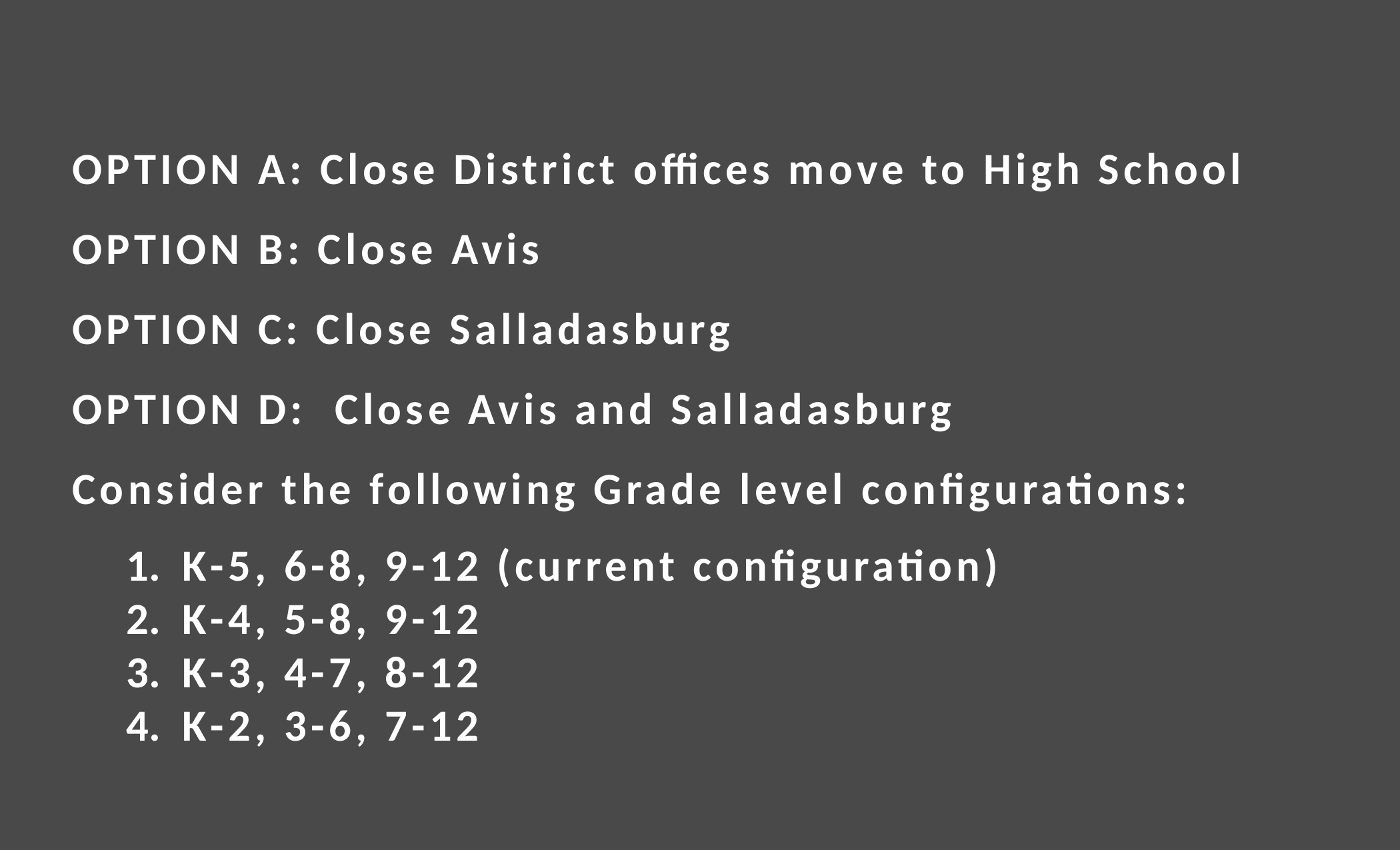

OPTION A: Close District offices move to High School
OPTION B: Close Avis
OPTION C: Close Salladasburg
OPTION D:  Close Avis and Salladasburg

Consider the following Grade level configurations:

K-5, 6-8, 9-12 (current configuration)
K-4, 5-8, 9-12
K-3, 4-7, 8-12
K-2, 3-6, 7-12